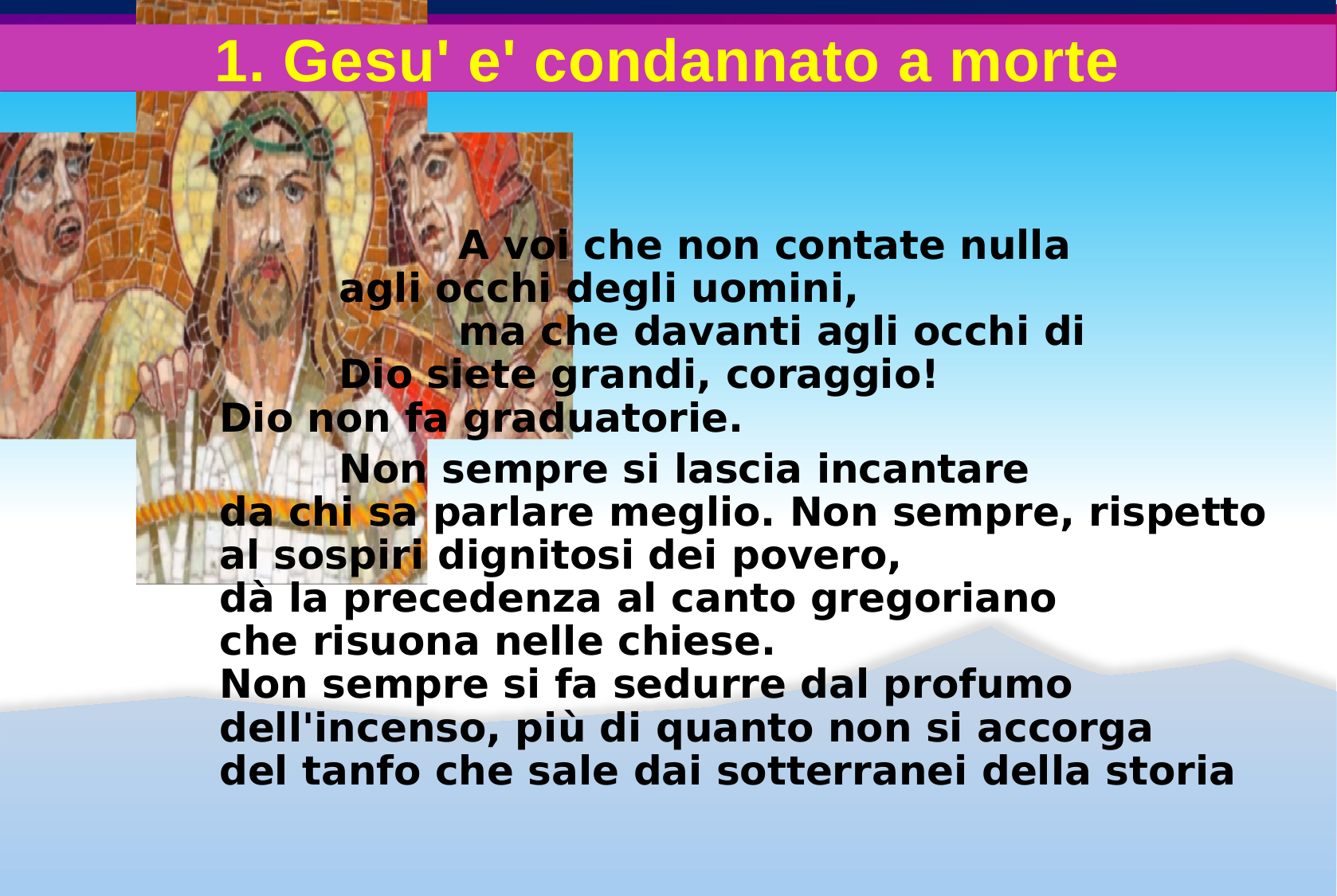

# 1. Gesu' e' condannato a morte
			A voi che non contate nulla 			agli occhi degli uomini,
		ma che davanti agli occhi di 			Dio siete grandi, coraggio! 			Dio non fa graduatorie.
		Non sempre si lascia incantare
da chi sa parlare meglio. Non sempre, rispetto
al sospiri dignitosi dei povero,
dà la precedenza al canto gregoriano
che risuona nelle chiese.
Non sempre si fa sedurre dal profumo dell'incenso, più di quanto non si accorga
del tanfo che sale dai sotterranei della storia